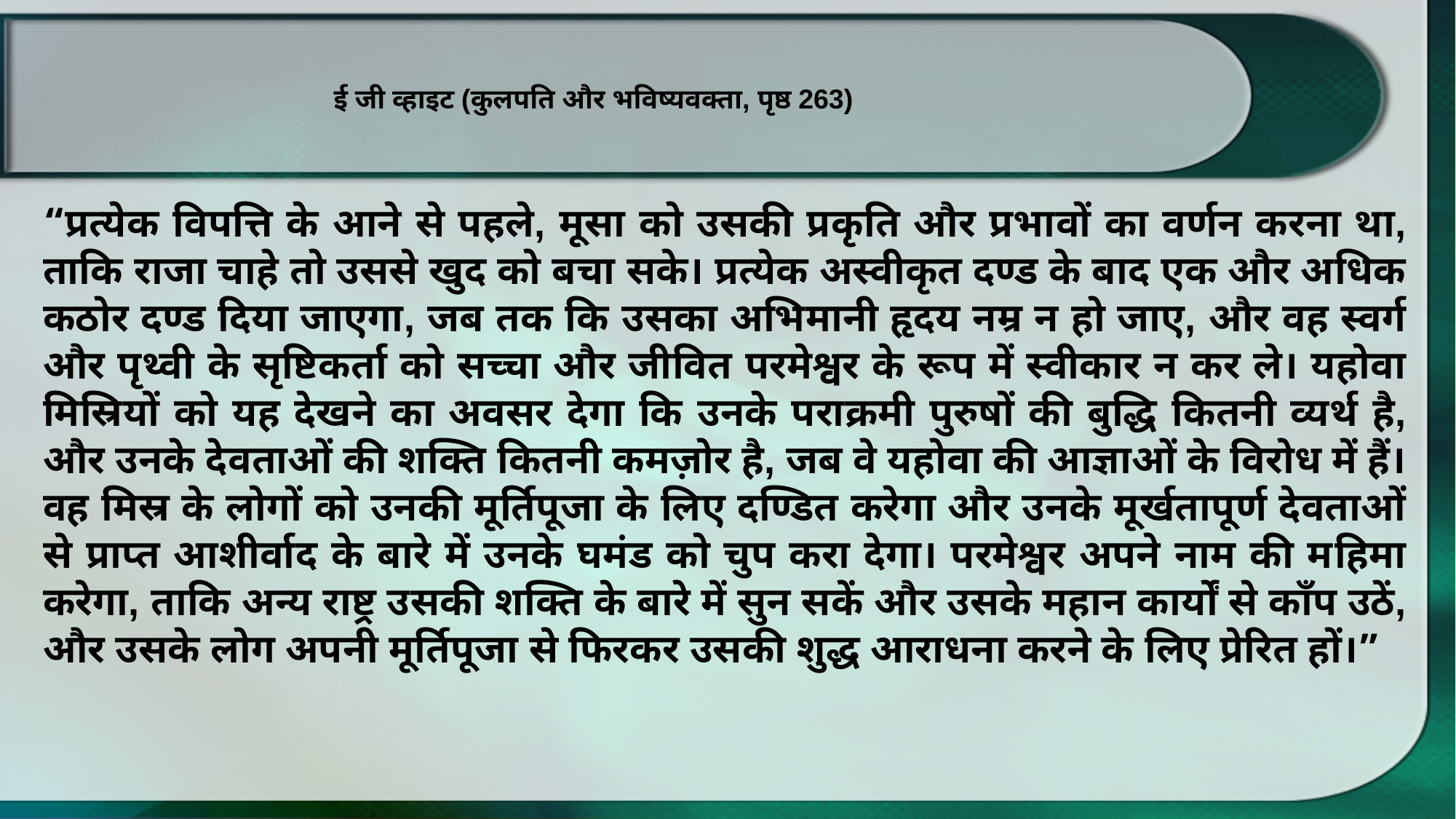

ई जी व्हाइट (कुलपति और भविष्यवक्ता, पृष्ठ 263)
“प्रत्येक विपत्ति के आने से पहले, मूसा को उसकी प्रकृति और प्रभावों का वर्णन करना था, ताकि राजा चाहे तो उससे खुद को बचा सके। प्रत्येक अस्वीकृत दण्ड के बाद एक और अधिक कठोर दण्ड दिया जाएगा, जब तक कि उसका अभिमानी हृदय नम्र न हो जाए, और वह स्वर्ग और पृथ्वी के सृष्टिकर्ता को सच्चा और जीवित परमेश्वर के रूप में स्वीकार न कर ले। यहोवा मिस्रियों को यह देखने का अवसर देगा कि उनके पराक्रमी पुरुषों की बुद्धि कितनी व्यर्थ है, और उनके देवताओं की शक्ति कितनी कमज़ोर है, जब वे यहोवा की आज्ञाओं के विरोध में हैं। वह मिस्र के लोगों को उनकी मूर्तिपूजा के लिए दण्डित करेगा और उनके मूर्खतापूर्ण देवताओं से प्राप्त आशीर्वाद के बारे में उनके घमंड को चुप करा देगा। परमेश्वर अपने नाम की महिमा करेगा, ताकि अन्य राष्ट्र उसकी शक्ति के बारे में सुन सकें और उसके महान कार्यों से काँप उठें, और उसके लोग अपनी मूर्तिपूजा से फिरकर उसकी शुद्ध आराधना करने के लिए प्रेरित हों।”